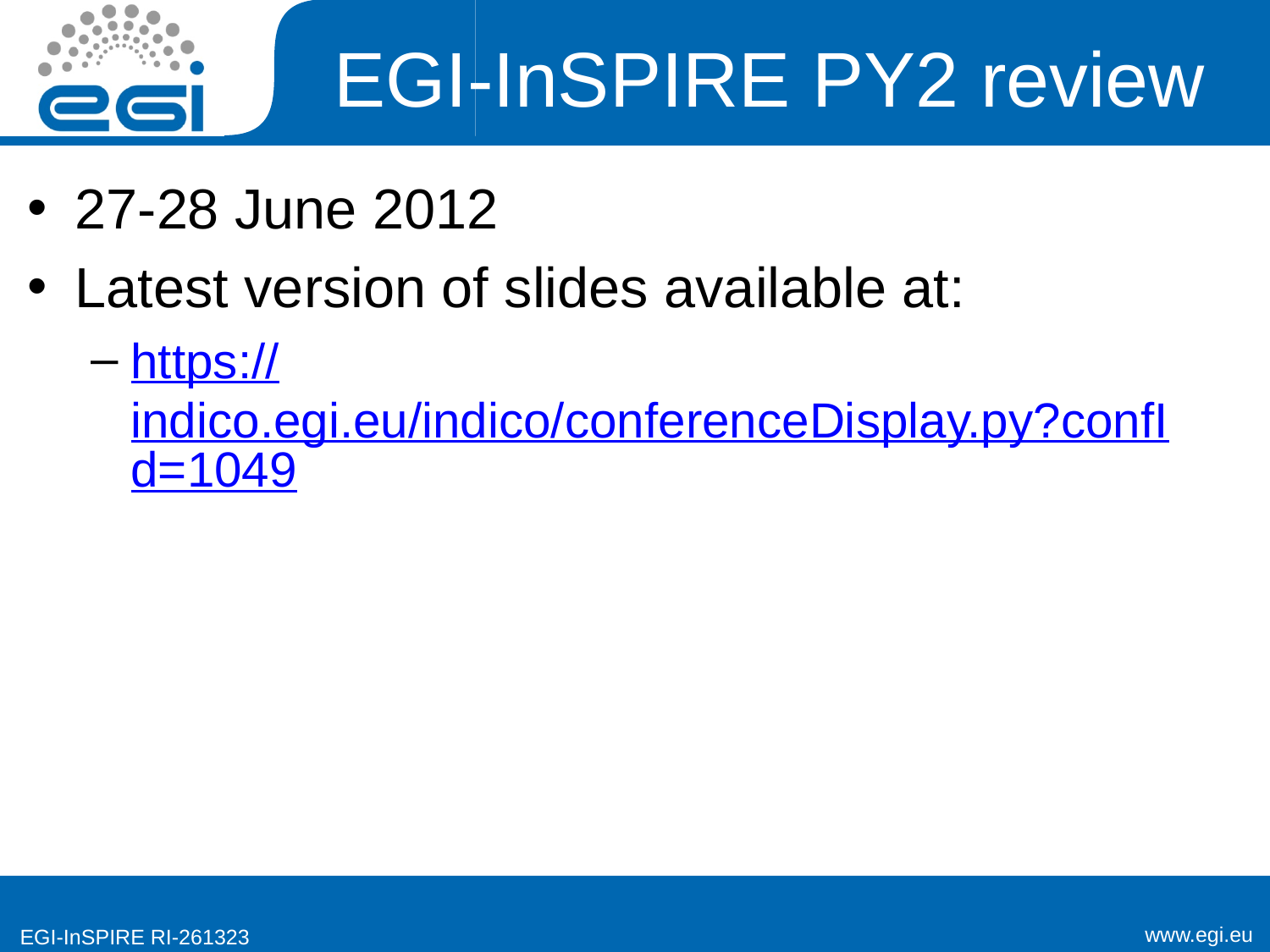

# EGI-InSPIRE PY2 review
27-28 June 2012
Latest version of slides available at:
https://indico.egi.eu/indico/conferenceDisplay.py?confId=1049